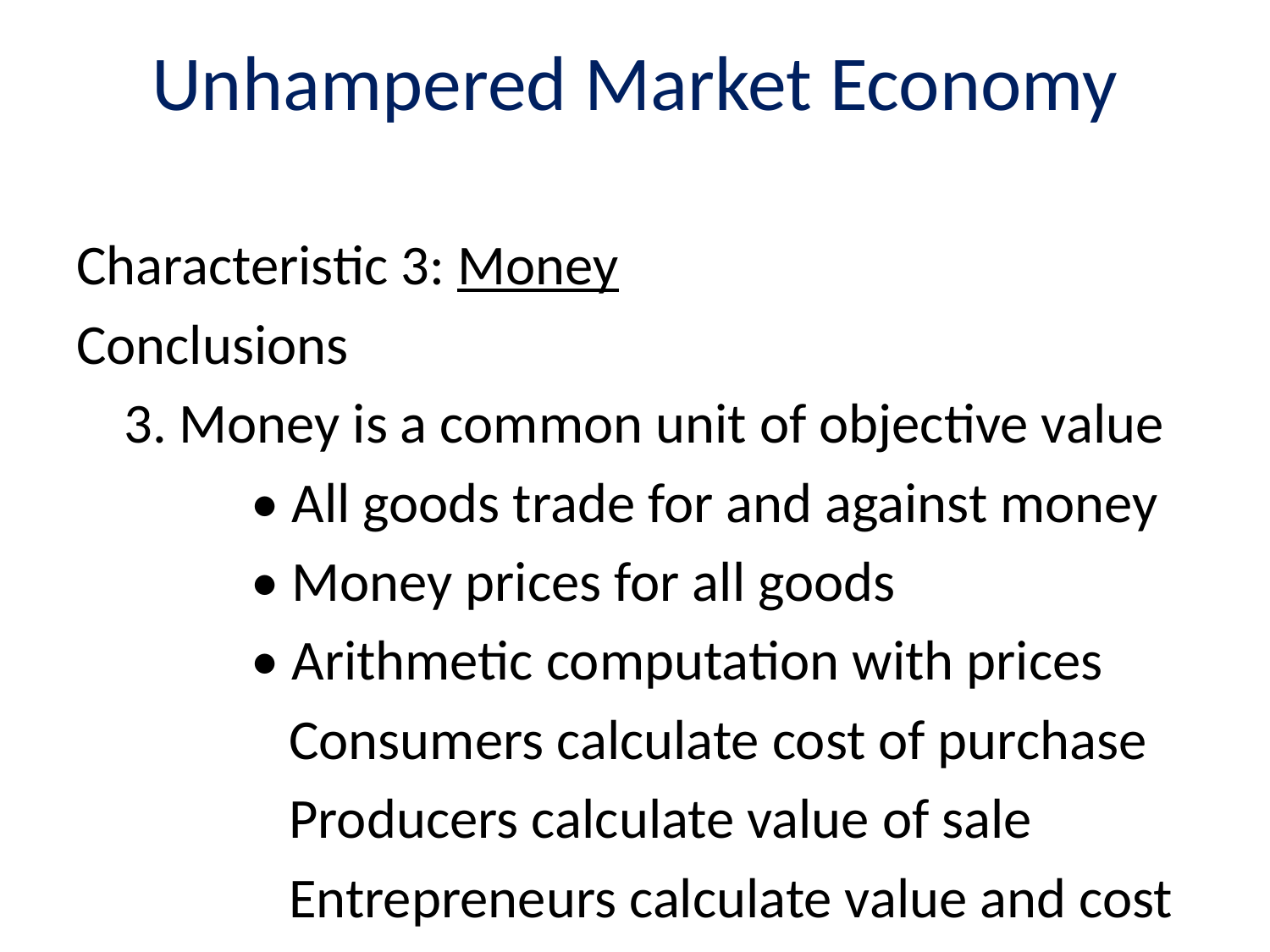

# Unhampered Market Economy
Characteristic 3: Money
Conclusions
	3. Money is a common unit of objective value
		• All goods trade for and against money
		• Money prices for all goods
		• Arithmetic computation with prices
		   Consumers calculate cost of purchase
		   Producers calculate value of sale
		   Entrepreneurs calculate value and cost